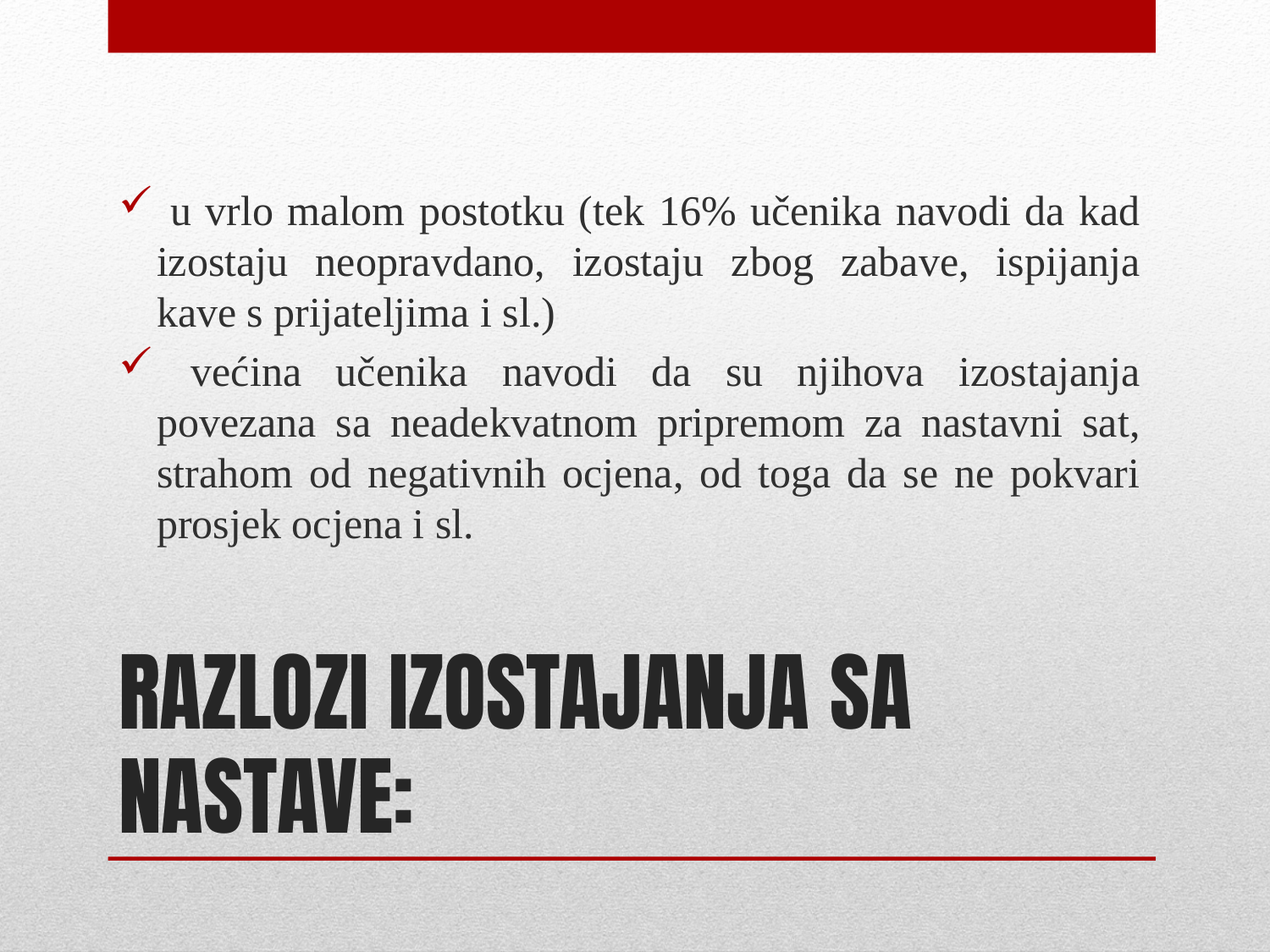

u vrlo malom postotku (tek 16% učenika navodi da kad izostaju neopravdano, izostaju zbog zabave, ispijanja kave s prijateljima i sl.)
 većina učenika navodi da su njihova izostajanja povezana sa neadekvatnom pripremom za nastavni sat, strahom od negativnih ocjena, od toga da se ne pokvari prosjek ocjena i sl.
# RAZLOZI IZOSTAJANJA SA NASTAVE: